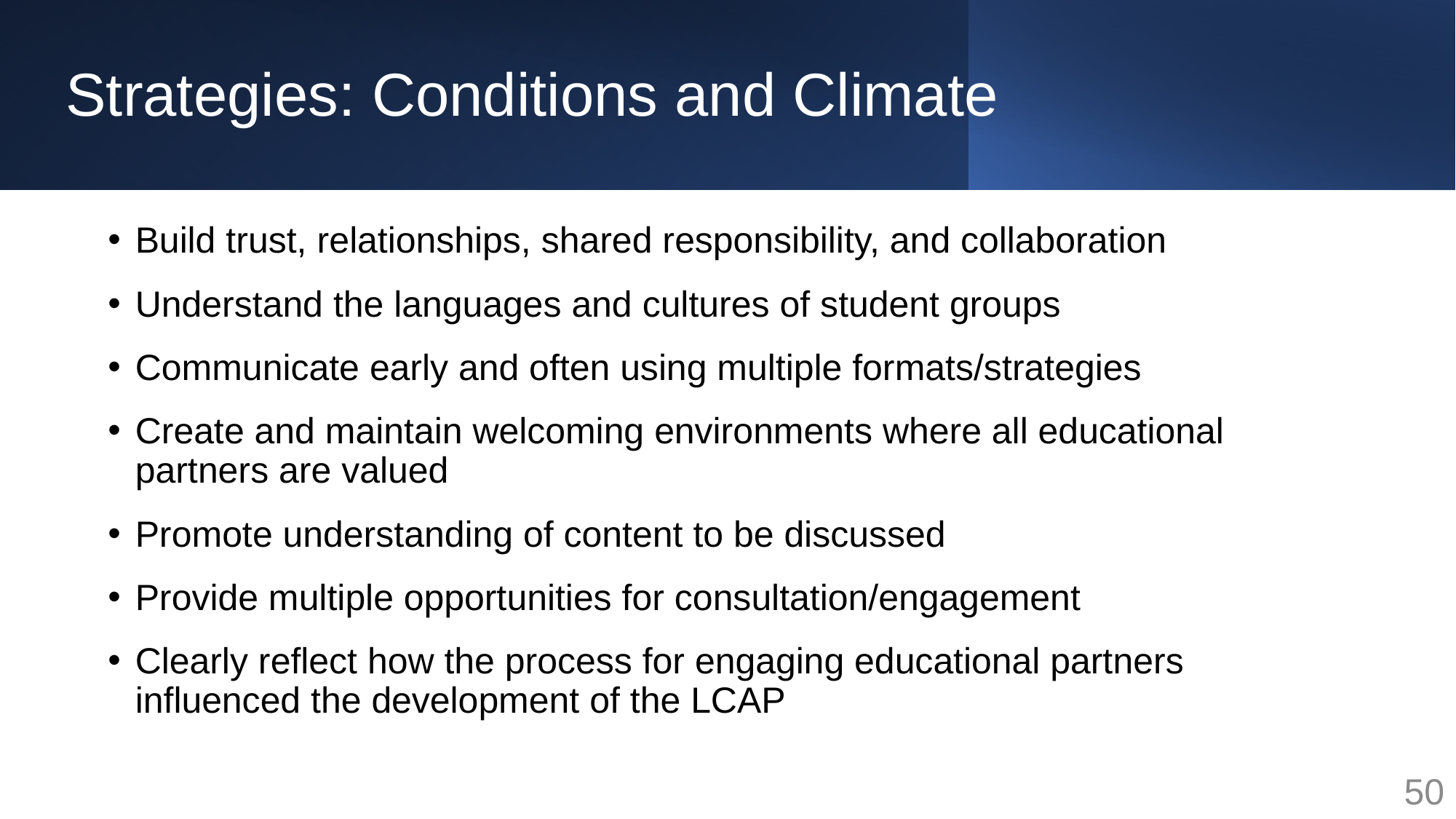

# Strategies: Conditions and Climate
Build trust, relationships, shared responsibility, and collaboration
Understand the languages and cultures of student groups
Communicate early and often using multiple formats/strategies
Create and maintain welcoming environments where all educational partners are valued
Promote understanding of content to be discussed
Provide multiple opportunities for consultation/engagement
Clearly reflect how the process for engaging educational partners influenced the development of the LCAP
50